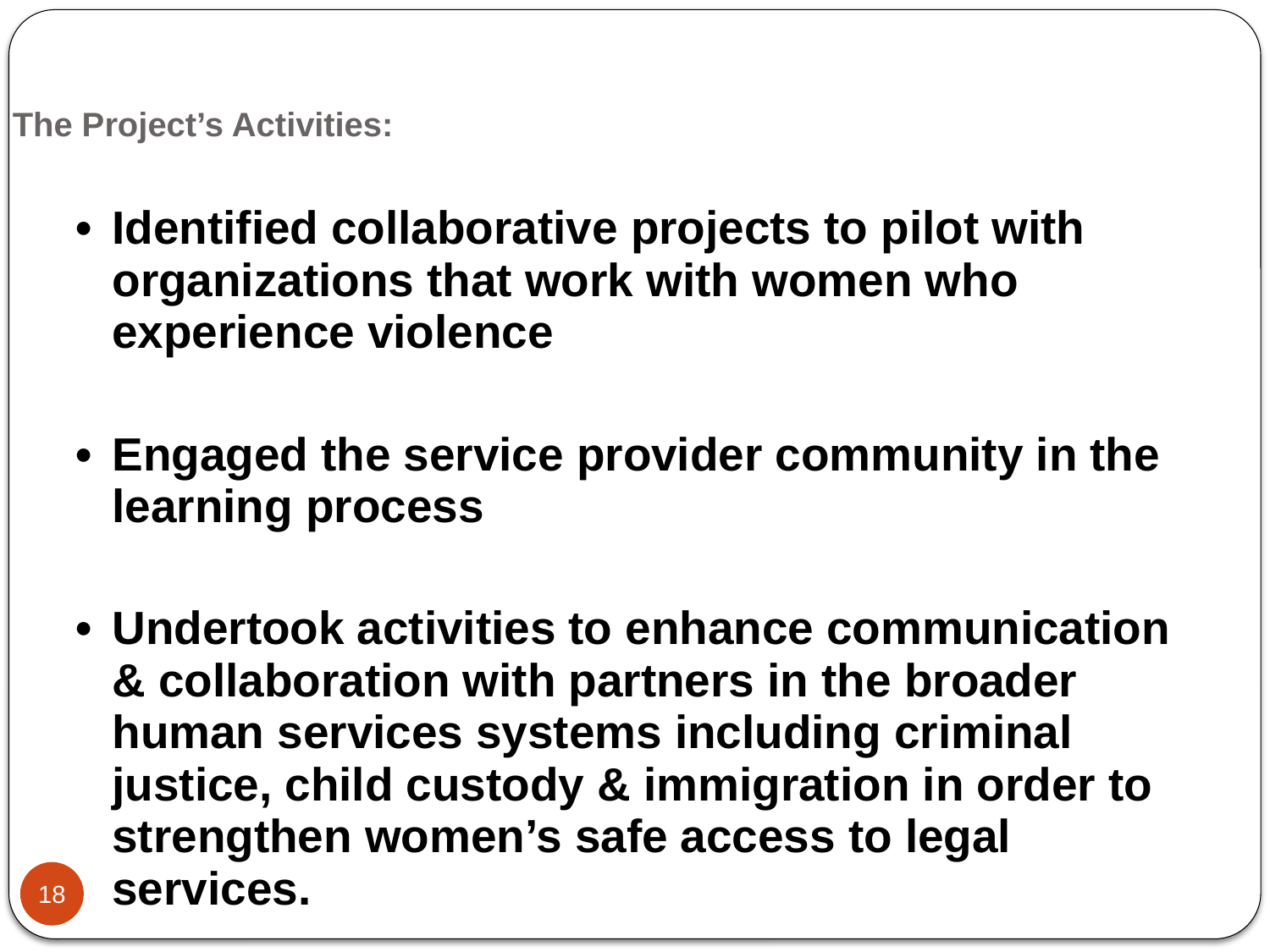

The Project’s Activities:
• 	Identified collaborative projects to pilot with organizations that work with women who experience violence

• 	Engaged the service provider community in the learning process

• 	Undertook activities to enhance communication & collaboration with partners in the broader human services systems including criminal justice, child custody & immigration in order to strengthen women’s safe access to legal services.

18